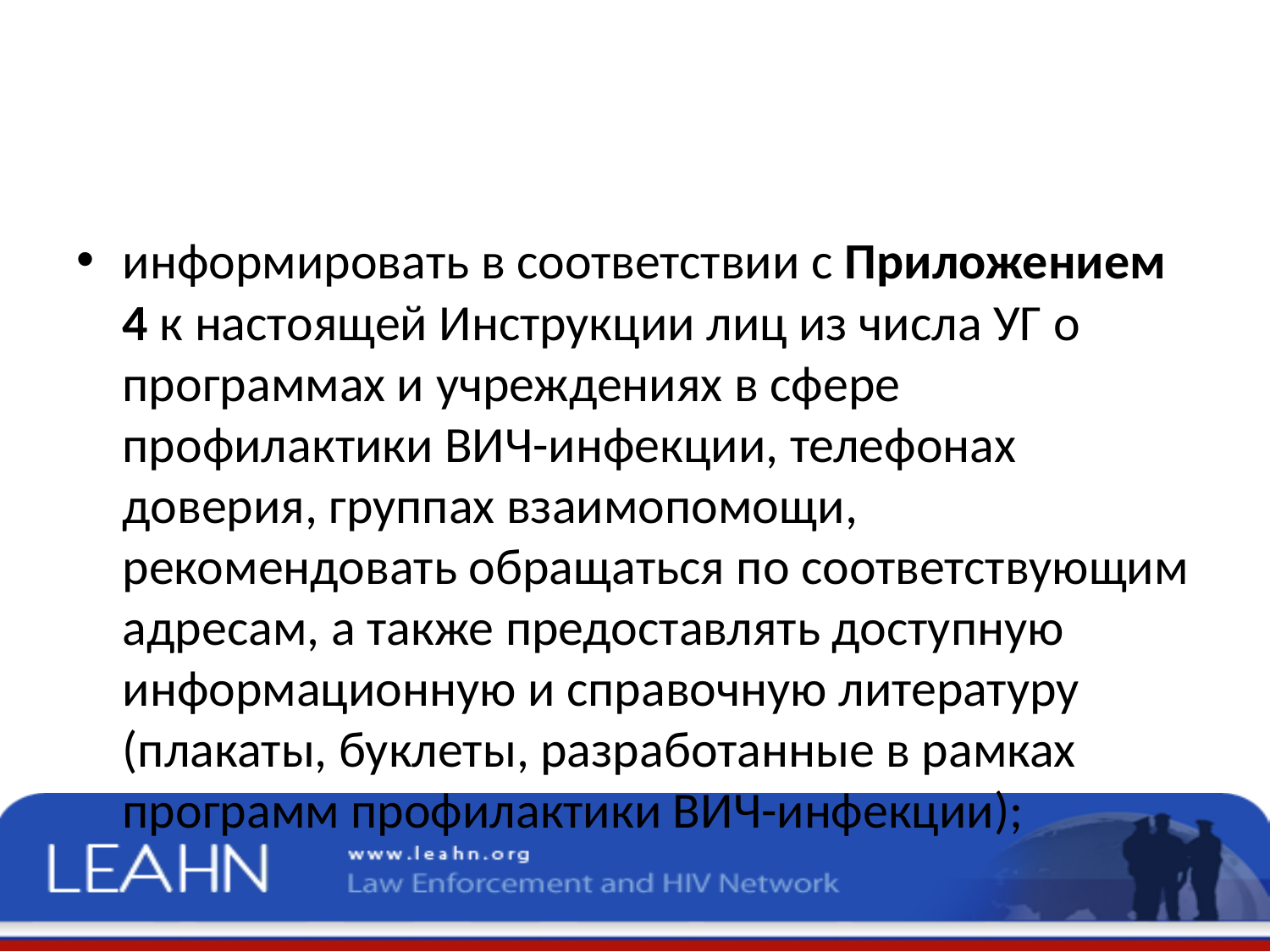

#
информировать в соответствии с Приложением 4 к настоящей Инструкции лиц из числа УГ о программах и учреждениях в сфере профилактики ВИЧ-инфекции, телефонах доверия, группах взаимопомощи, рекомендовать обращаться по соответствующим адресам, а также предоставлять доступную информационную и справочную литературу (плакаты, буклеты, разработанные в рамках программ профилактики ВИЧ-инфекции);